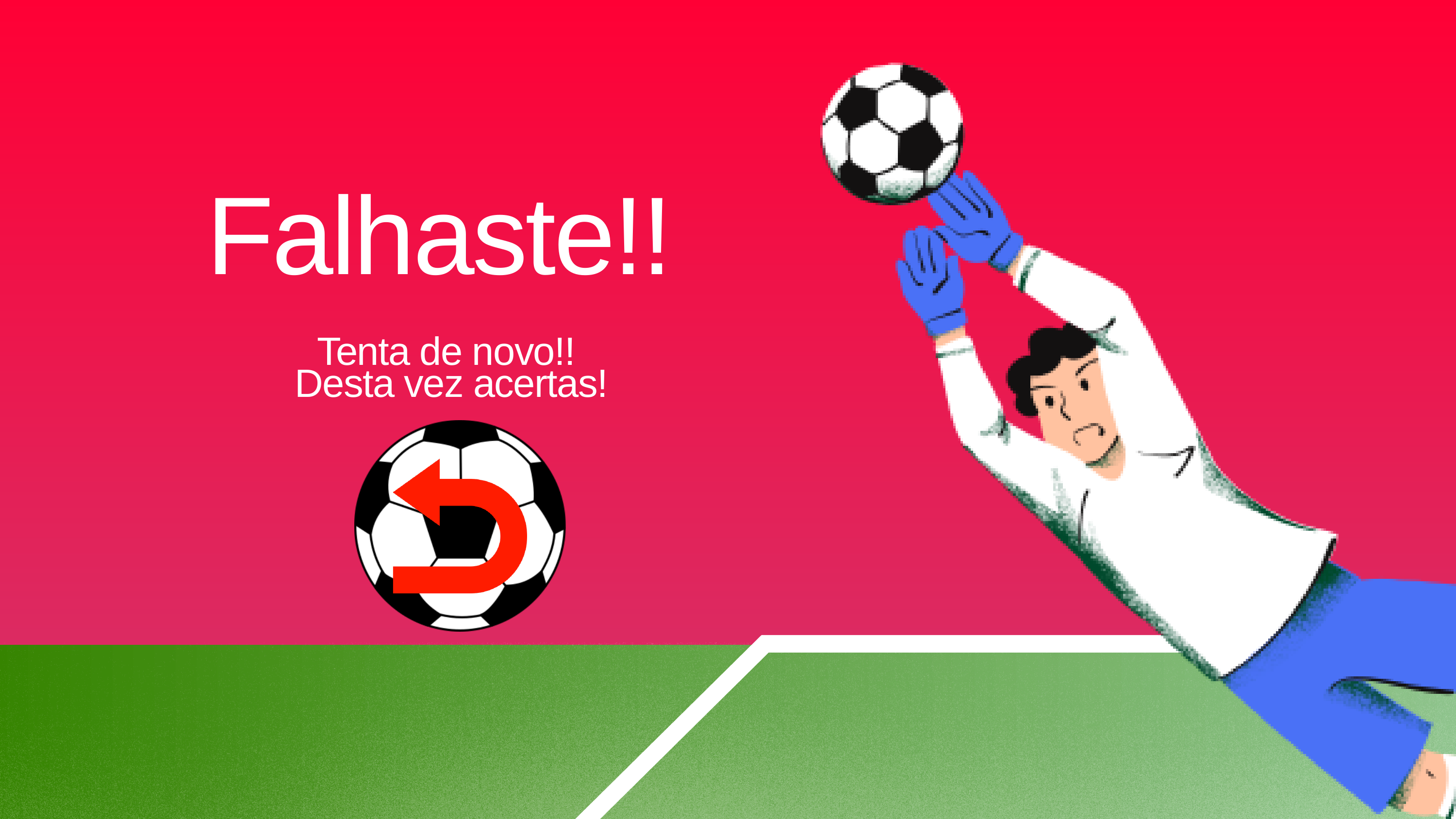

Falhaste!!
Tenta de novo!!
Desta vez acertas!